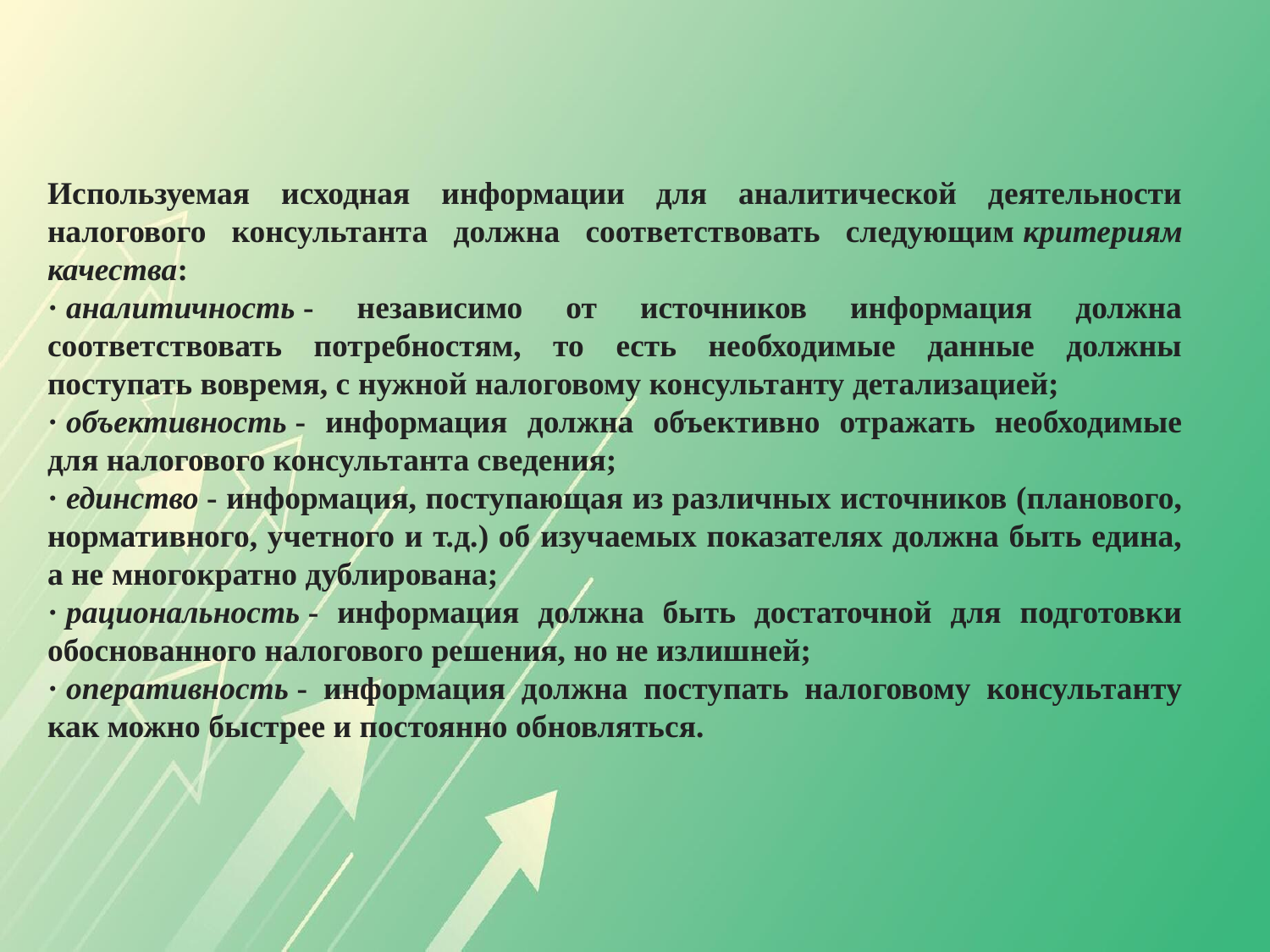

Используемая исходная информации для аналитической деятельности налогового консультанта должна соответствовать следующим критериям качества:
· аналитичность - независимо от источников информация должна соответствовать потребностям, то есть необходимые данные должны поступать вовремя, с нужной налоговому консультанту детализацией;
· объективность - информация должна объективно отражать необходимые для налогового консультанта сведения;
· единство - информация, поступающая из различных источников (планового, нормативного, учетного и т.д.) об изучаемых показателях должна быть едина, а не многократно дублирована;
· рациональность - информация должна быть достаточной для подготовки обоснованного налогового решения, но не излишней;
· оперативность - информация должна поступать налоговому консультанту как можно быстрее и постоянно обновляться.